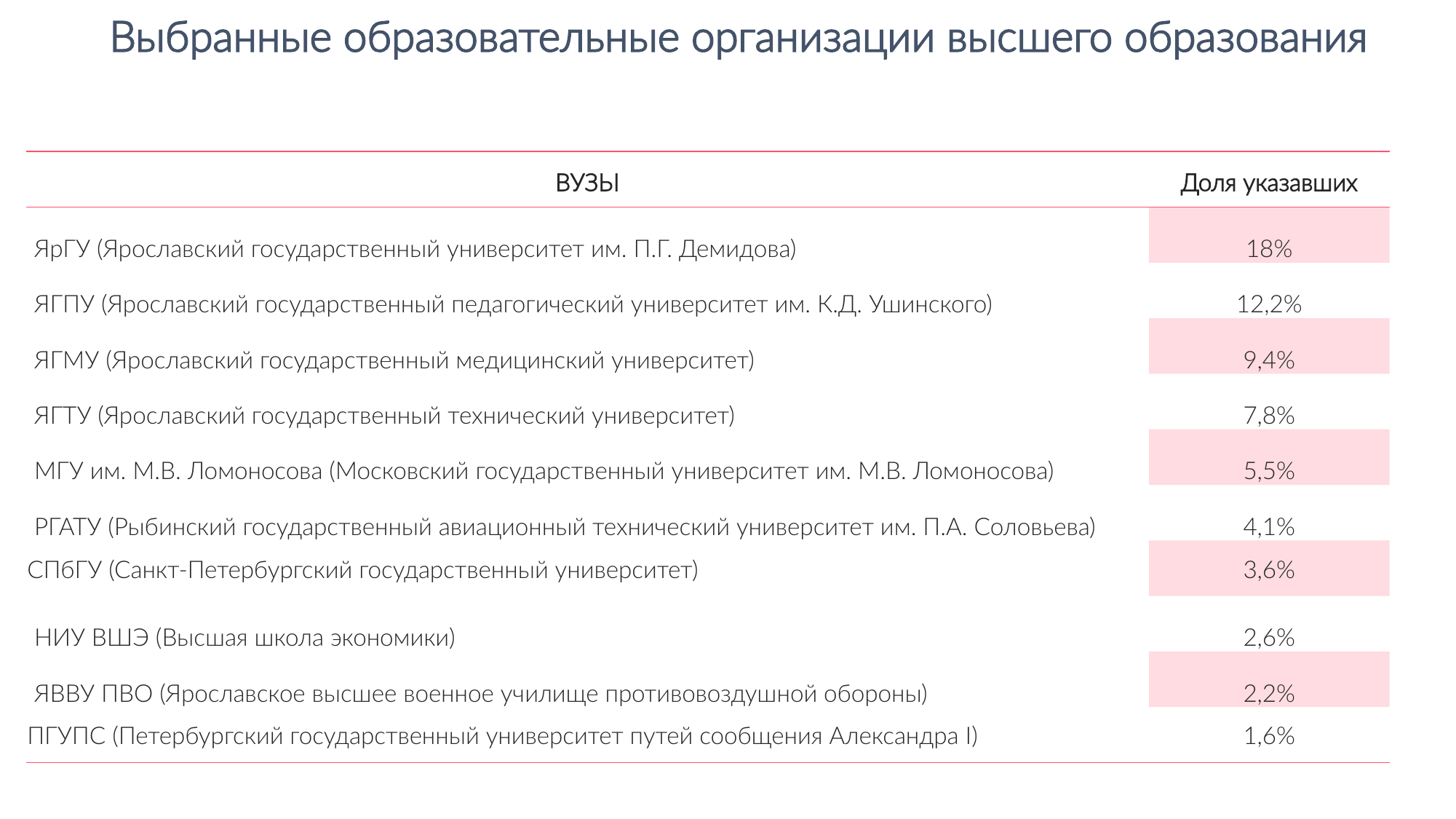

Выбранные образовательные организации высшего образования
| ВУЗЫ | Доля указавших |
| --- | --- |
| ЯрГУ (Ярославский государственный университет им. П.Г. Демидова) | 18% |
| ЯГПУ (Ярославский государственный педагогический университет им. К.Д. Ушинского) | 12,2% |
| ЯГМУ (Ярославский государственный медицинский университет) | 9,4% |
| ЯГТУ (Ярославский государственный технический университет) | 7,8% |
| МГУ им. М.В. Ломоносова (Московский государственный университет им. М.В. Ломоносова) | 5,5% |
| РГАТУ (Рыбинский государственный авиационный технический университет им. П.А. Соловьева) | 4,1% |
| СПбГУ (Санкт-Петербургский государственный университет) | 3,6% |
| НИУ ВШЭ (Высшая школа экономики) | 2,6% |
| ЯВВУ ПВО (Ярославское высшее военное училище противовоздушной обороны) | 2,2% |
| ПГУПС (Петербургский государственный университет путей сообщения Александра I) | 1,6% |